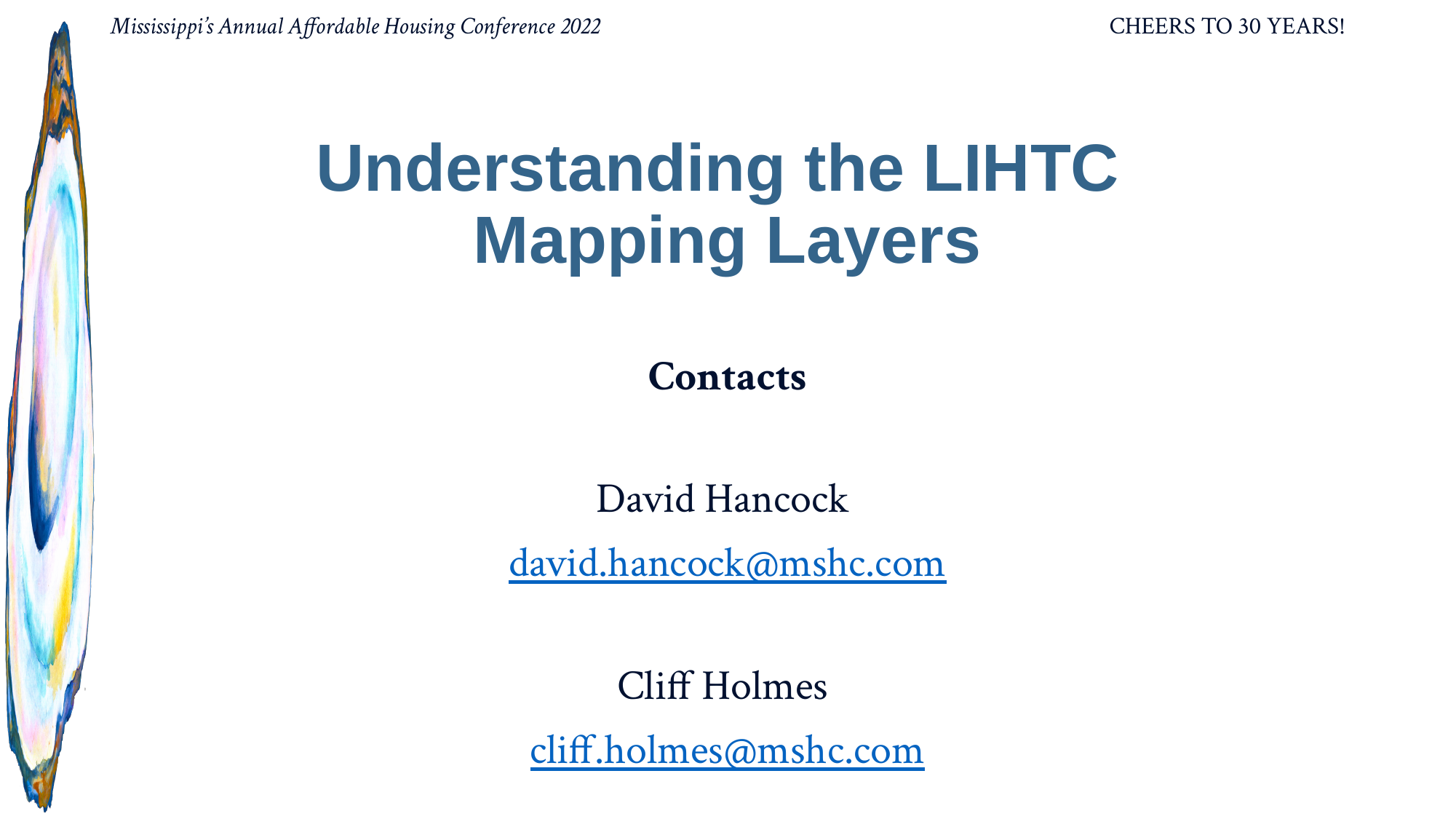

# Understanding the LIHTC Mapping Layers
Contacts

David Hancock
david.hancock@mshc.com

Cliff Holmes
cliff.holmes@mshc.com